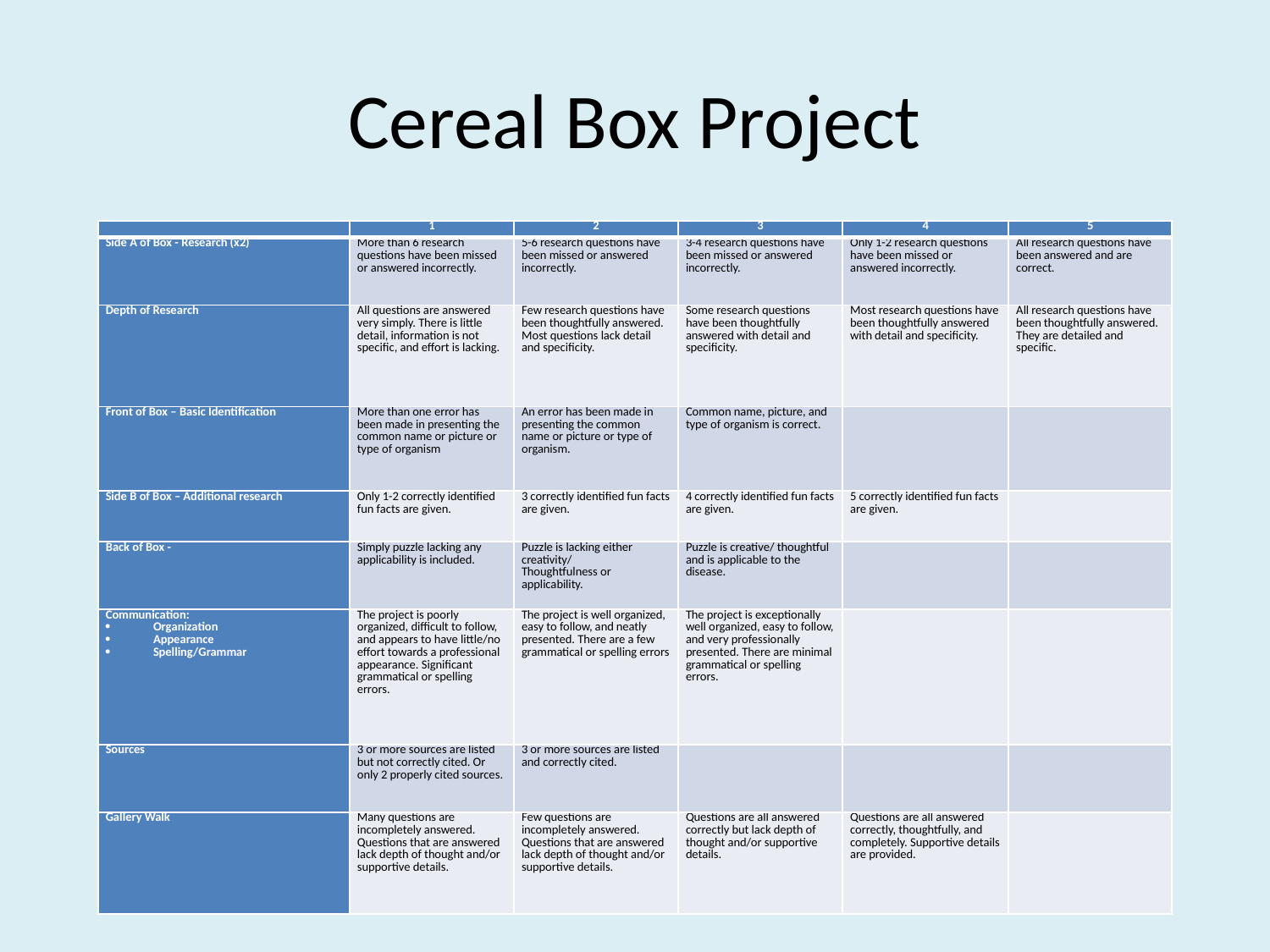

# Cereal Box Project
|  | 1 | 2 | 3 | 4 | 5 |
| --- | --- | --- | --- | --- | --- |
| Side A of Box - Research (x2) | More than 6 research questions have been missed or answered incorrectly. | 5-6 research questions have been missed or answered incorrectly. | 3-4 research questions have been missed or answered incorrectly. | Only 1-2 research questions have been missed or answered incorrectly. | All research questions have been answered and are correct. |
| Depth of Research | All questions are answered very simply. There is little detail, information is not specific, and effort is lacking. | Few research questions have been thoughtfully answered. Most questions lack detail and specificity. | Some research questions have been thoughtfully answered with detail and specificity. | Most research questions have been thoughtfully answered with detail and specificity. | All research questions have been thoughtfully answered. They are detailed and specific. |
| Front of Box – Basic Identification | More than one error has been made in presenting the common name or picture or type of organism | An error has been made in presenting the common name or picture or type of organism. | Common name, picture, and type of organism is correct. |  |  |
| Side B of Box – Additional research | Only 1-2 correctly identified fun facts are given. | 3 correctly identified fun facts are given. | 4 correctly identified fun facts are given. | 5 correctly identified fun facts are given. |  |
| Back of Box - | Simply puzzle lacking any applicability is included. | Puzzle is lacking either creativity/ Thoughtfulness or applicability. | Puzzle is creative/ thoughtful and is applicable to the disease. |  |  |
| Communication: Organization Appearance Spelling/Grammar | The project is poorly organized, difficult to follow, and appears to have little/no effort towards a professional appearance. Significant grammatical or spelling errors. | The project is well organized, easy to follow, and neatly presented. There are a few grammatical or spelling errors | The project is exceptionally well organized, easy to follow, and very professionally presented. There are minimal grammatical or spelling errors. |  |  |
| Sources | 3 or more sources are listed but not correctly cited. Or only 2 properly cited sources. | 3 or more sources are listed and correctly cited. |  |  |  |
| Gallery Walk | Many questions are incompletely answered. Questions that are answered lack depth of thought and/or supportive details. | Few questions are incompletely answered. Questions that are answered lack depth of thought and/or supportive details. | Questions are all answered correctly but lack depth of thought and/or supportive details. | Questions are all answered correctly, thoughtfully, and completely. Supportive details are provided. |  |